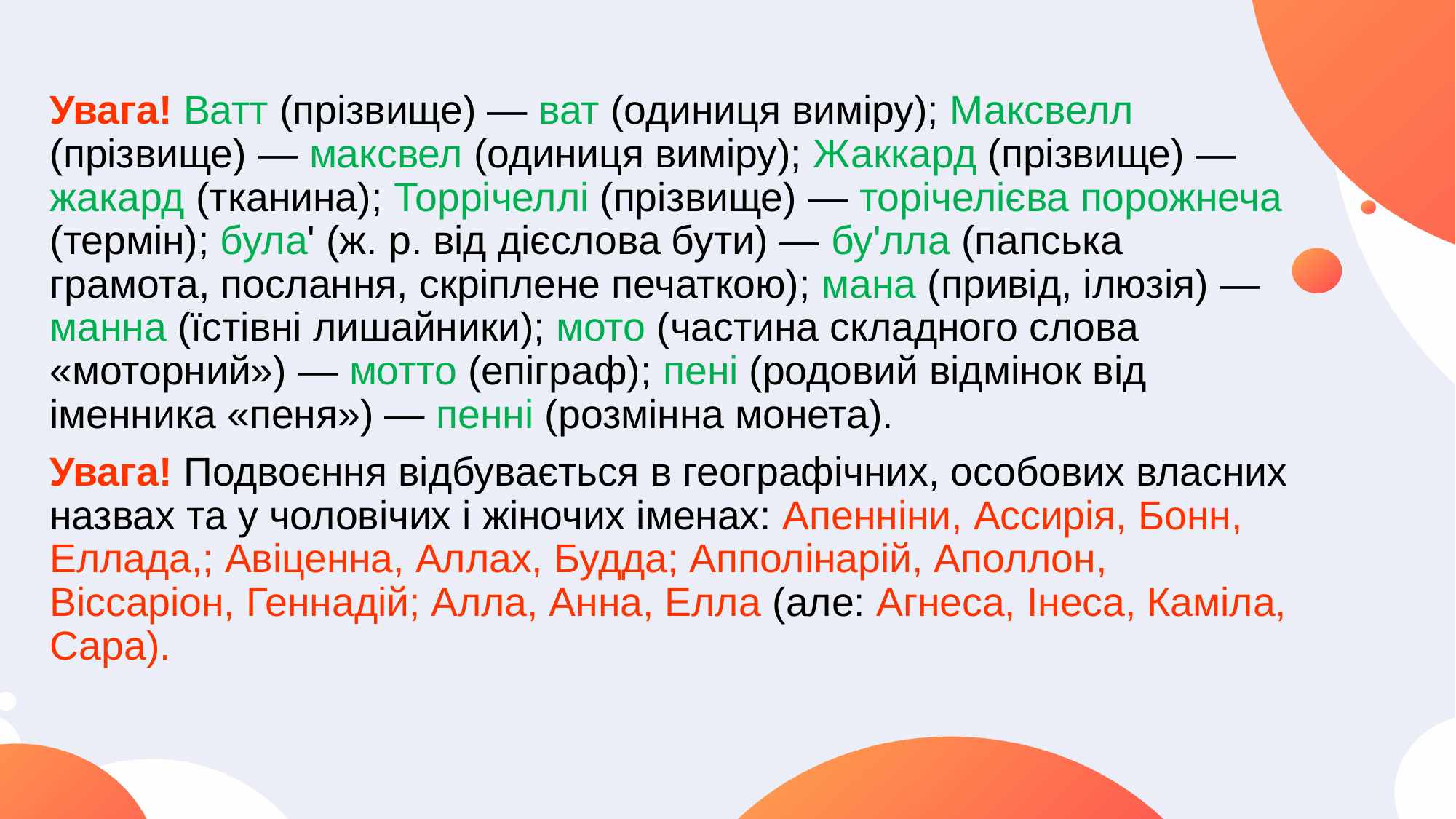

Увага! Ватт (прізвище) — ват (одиниця виміру); Максвелл (прізвище) — максвел (одиниця виміру); Жаккард (прізвище) — жакард (тканина); Торрічеллі (прізвище) — торічелієва порожнеча (термін); була' (ж. р. від дієслова бути) — бу'лла (папська грамота, послання, скріплене печаткою); мана (привід, ілюзія) — манна (їстівні лишайники); мото (частина складного слова «моторний») — мотто (епіграф); пені (родовий відмінок від іменника «пеня») — пенні (розмінна монета).
Увага! Подвоєння відбувається в географічних, особових власних назвах та у чоловічих і жіночих іменах: Апенніни, Ассирія, Бонн, Еллада,; Авіценна, Аллах, Будда; Апполінарій, Аполлон, Віссаріон, Геннадій; Алла, Анна, Елла (але: Агнеса, Інеса, Каміла, Сара).